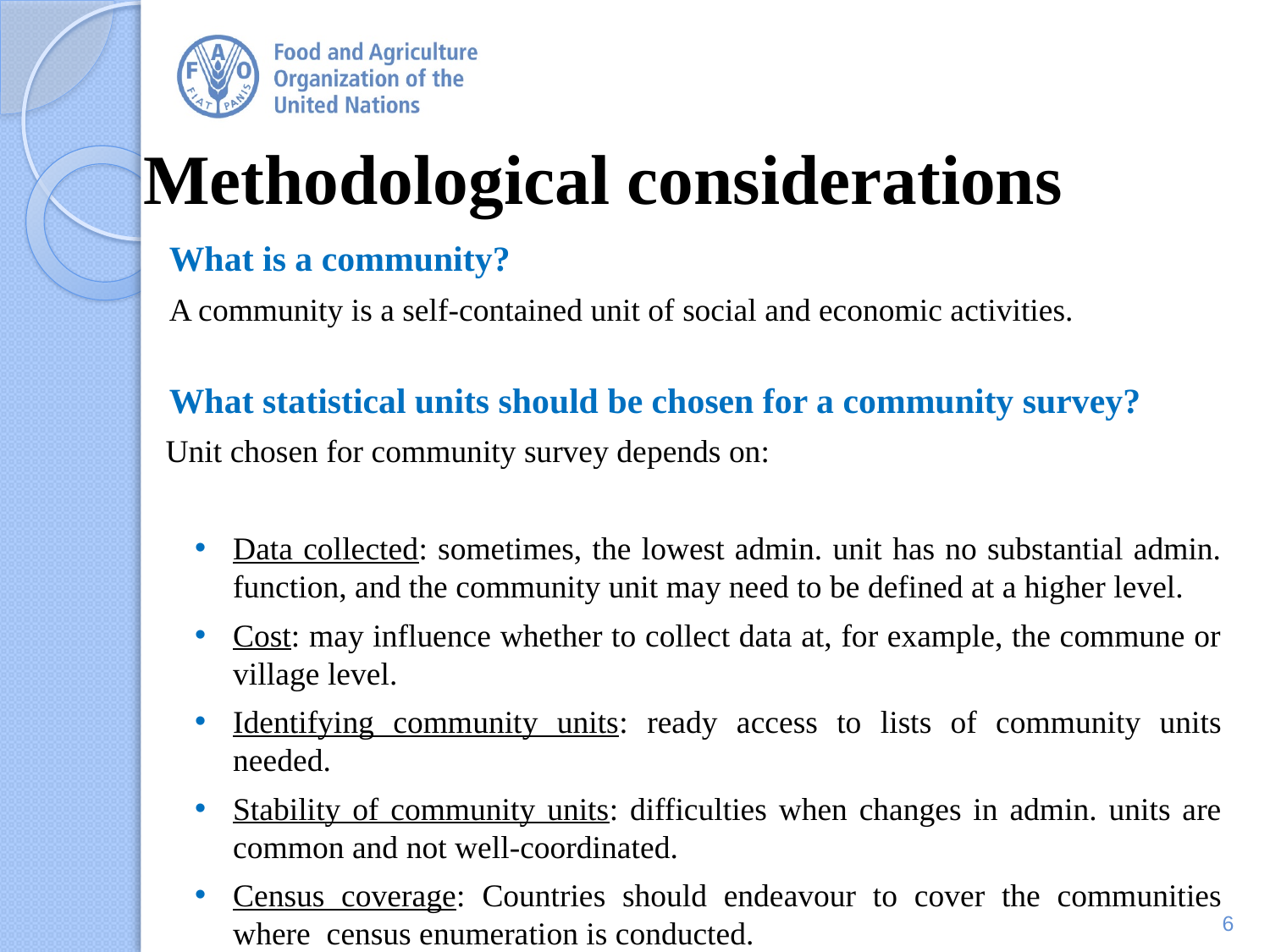

# Methodological considerations
What is a community?
A community is a self-contained unit of social and economic activities.

What statistical units should be chosen for a community survey?
 Unit chosen for community survey depends on:

Data collected: sometimes, the lowest admin. unit has no substantial admin. function, and the community unit may need to be defined at a higher level.
Cost: may influence whether to collect data at, for example, the commune or village level.
Identifying community units: ready access to lists of community units needed.
Stability of community units: difficulties when changes in admin. units are common and not well-coordinated.
Census coverage: Countries should endeavour to cover the communities where  census enumeration is conducted.
6